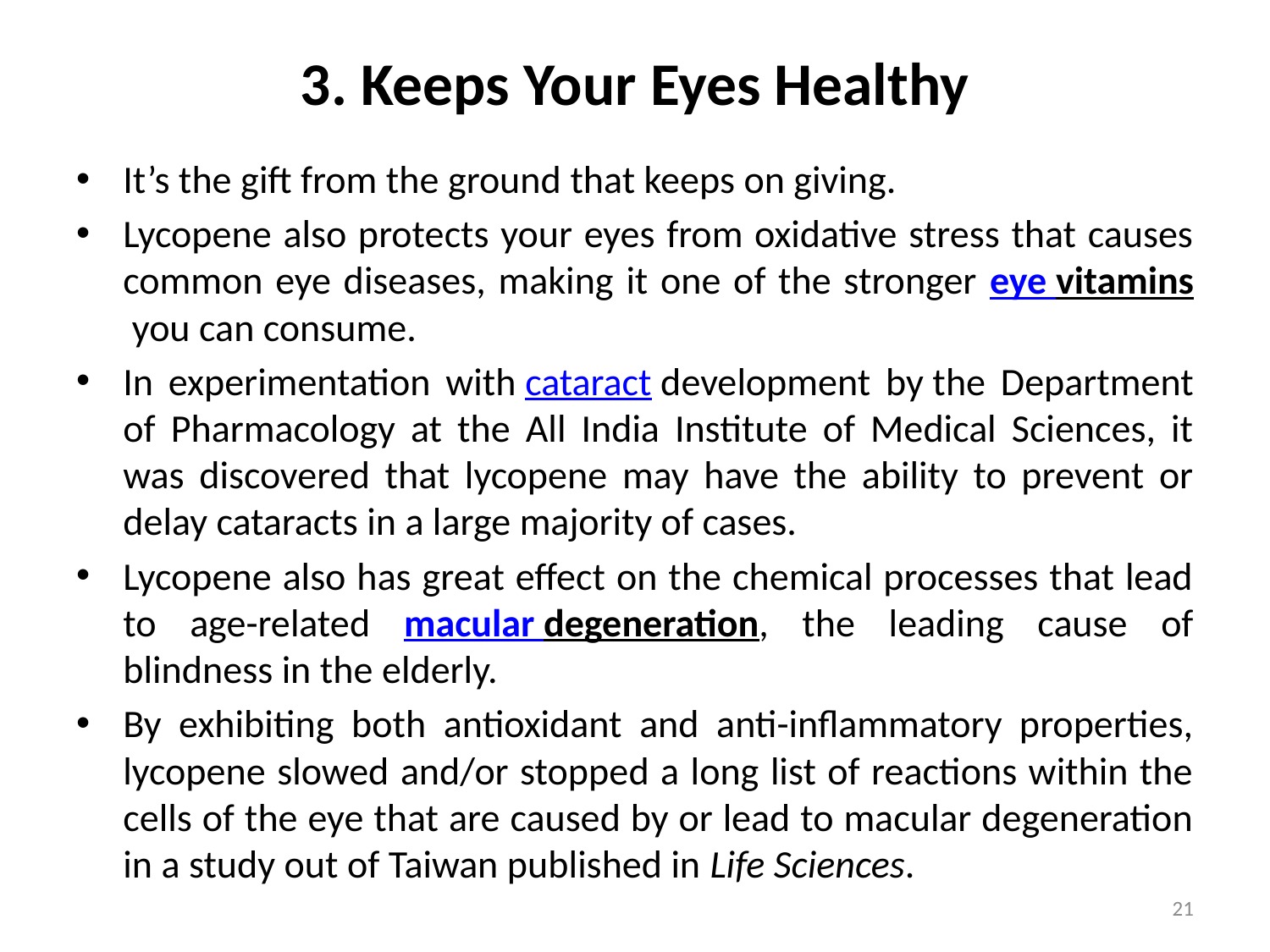

# 3. Keeps Your Eyes Healthy
It’s the gift from the ground that keeps on giving.
Lycopene also protects your eyes from oxidative stress that causes common eye diseases, making it one of the stronger eye vitamins you can consume.
In experimentation with cataract development by the Department of Pharmacology at the All India Institute of Medical Sciences, it was discovered that lycopene may have the ability to prevent or delay cataracts in a large majority of cases.
Lycopene also has great effect on the chemical processes that lead to age-related macular degeneration, the leading cause of blindness in the elderly.
By exhibiting both antioxidant and anti-inflammatory properties, lycopene slowed and/or stopped a long list of reactions within the cells of the eye that are caused by or lead to macular degeneration in a study out of Taiwan published in Life Sciences.

21